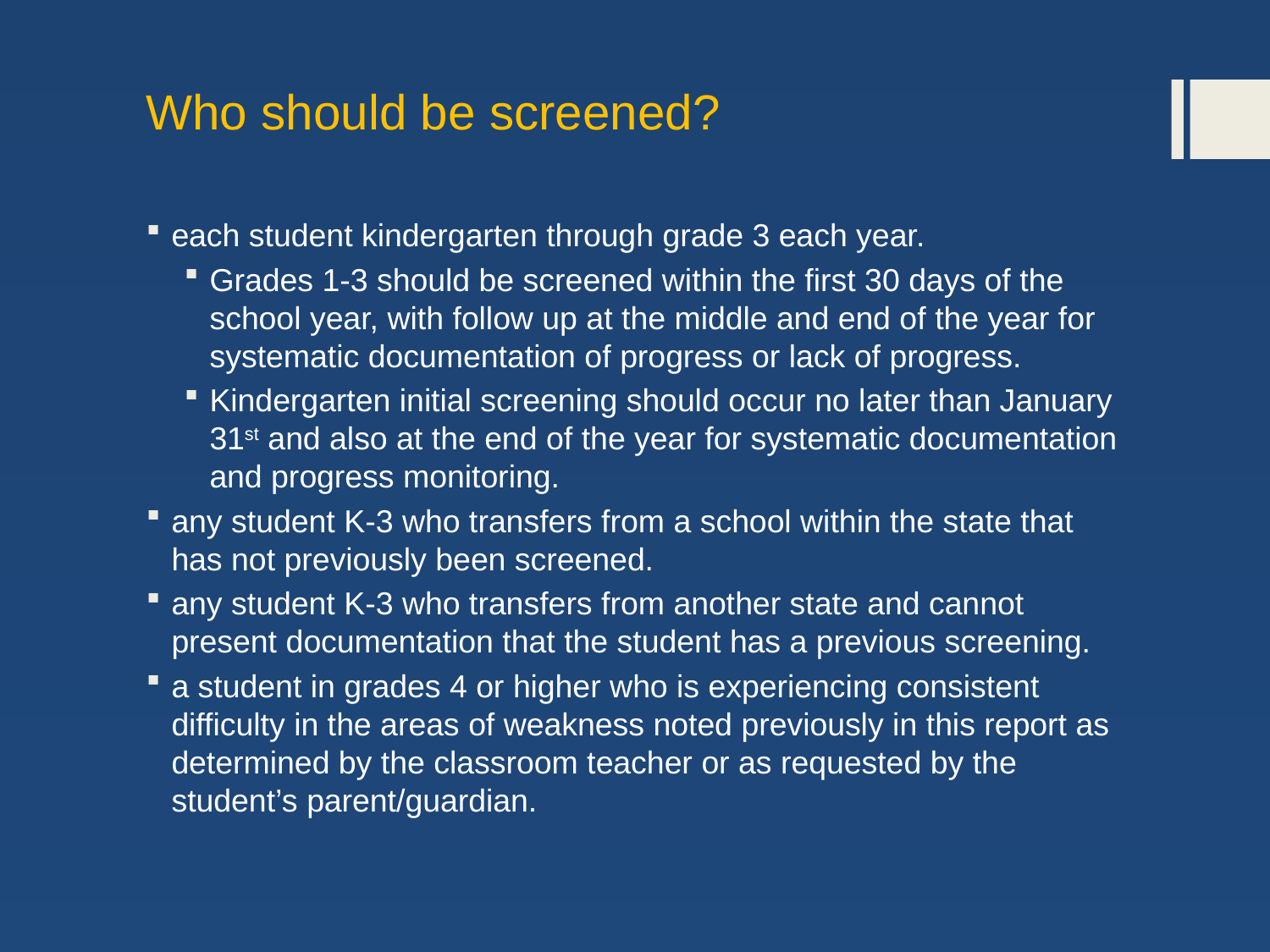

Who should be screened?

each student kindergarten through grade 3 each year.
Grades 1-3 should be screened within the first 30 days of the school year, with follow up at the middle and end of the year for systematic documentation of progress or lack of progress.
Kindergarten initial screening should occur no later than January 31st and also at the end of the year for systematic documentation and progress monitoring.
any student K-3 who transfers from a school within the state that has not previously been screened.
any student K-3 who transfers from another state and cannot present documentation that the student has a previous screening.
a student in grades 4 or higher who is experiencing consistent difficulty in the areas of weakness noted previously in this report as determined by the classroom teacher or as requested by the student’s parent/guardian.